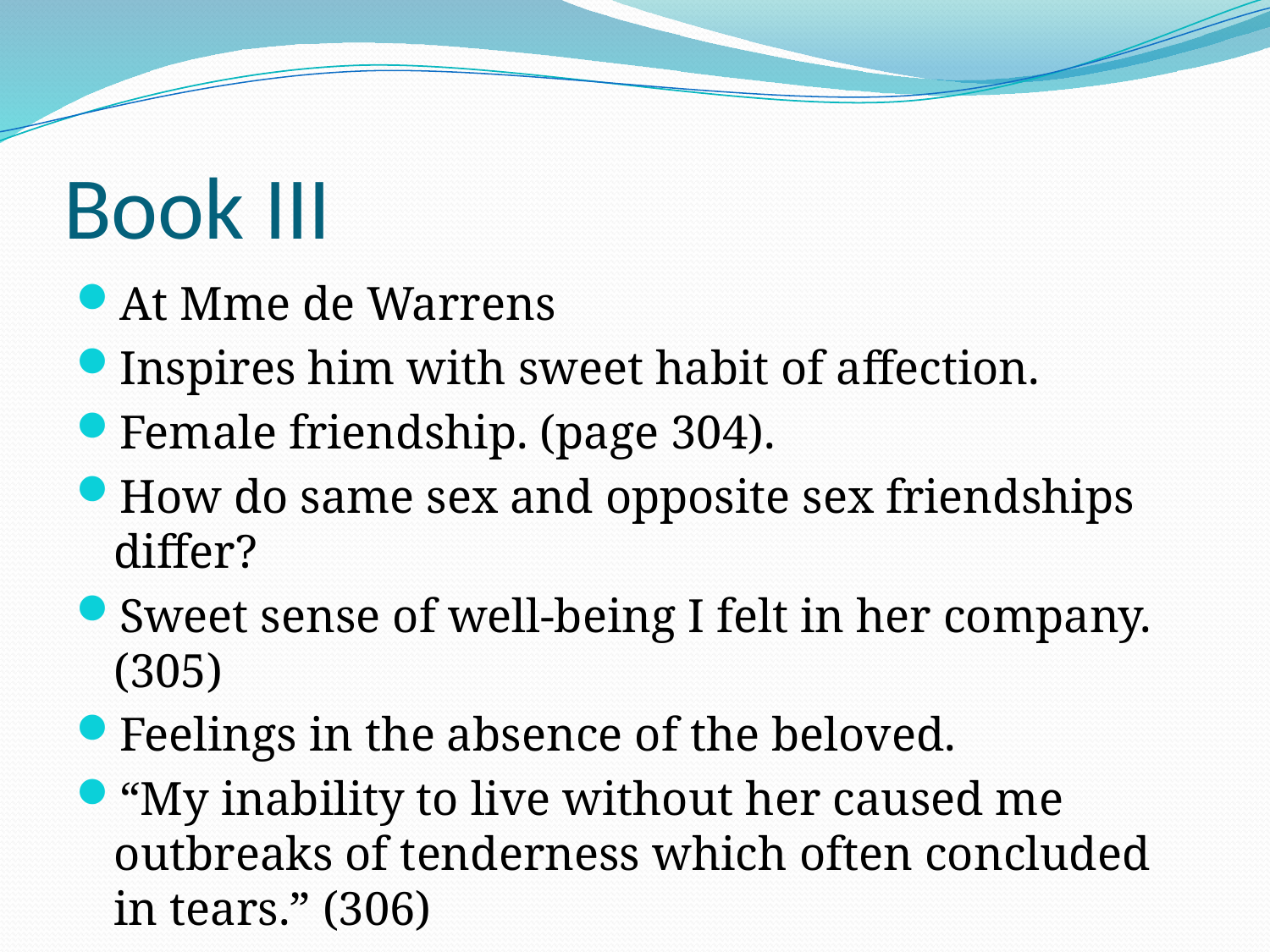

# Book III
At Mme de Warrens
Inspires him with sweet habit of affection.
Female friendship. (page 304).
How do same sex and opposite sex friendships differ?
Sweet sense of well-being I felt in her company. (305)
Feelings in the absence of the beloved.
“My inability to live without her caused me outbreaks of tenderness which often concluded in tears.” (306)